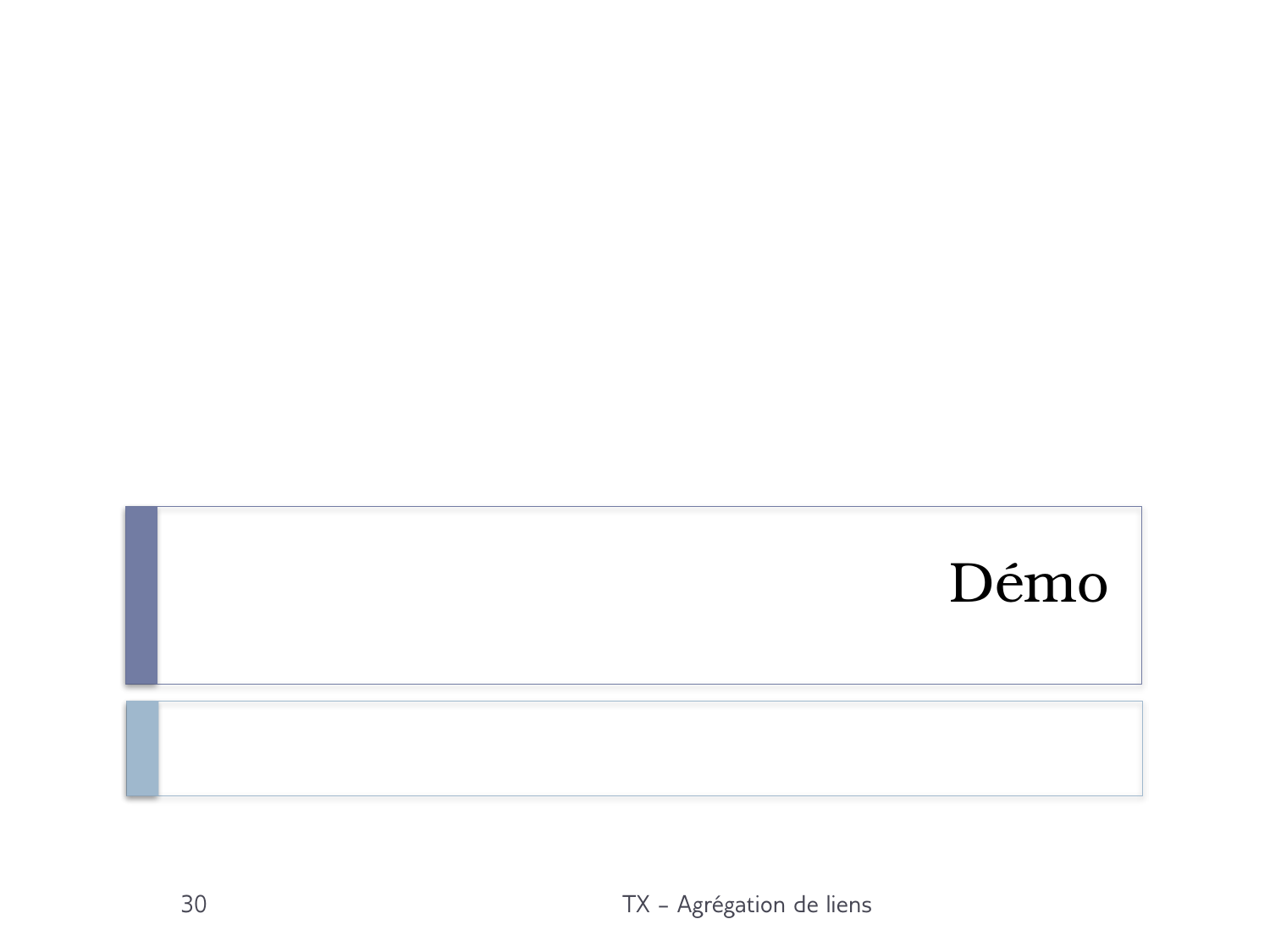

# Démo

30
TX – Agrégation de liens